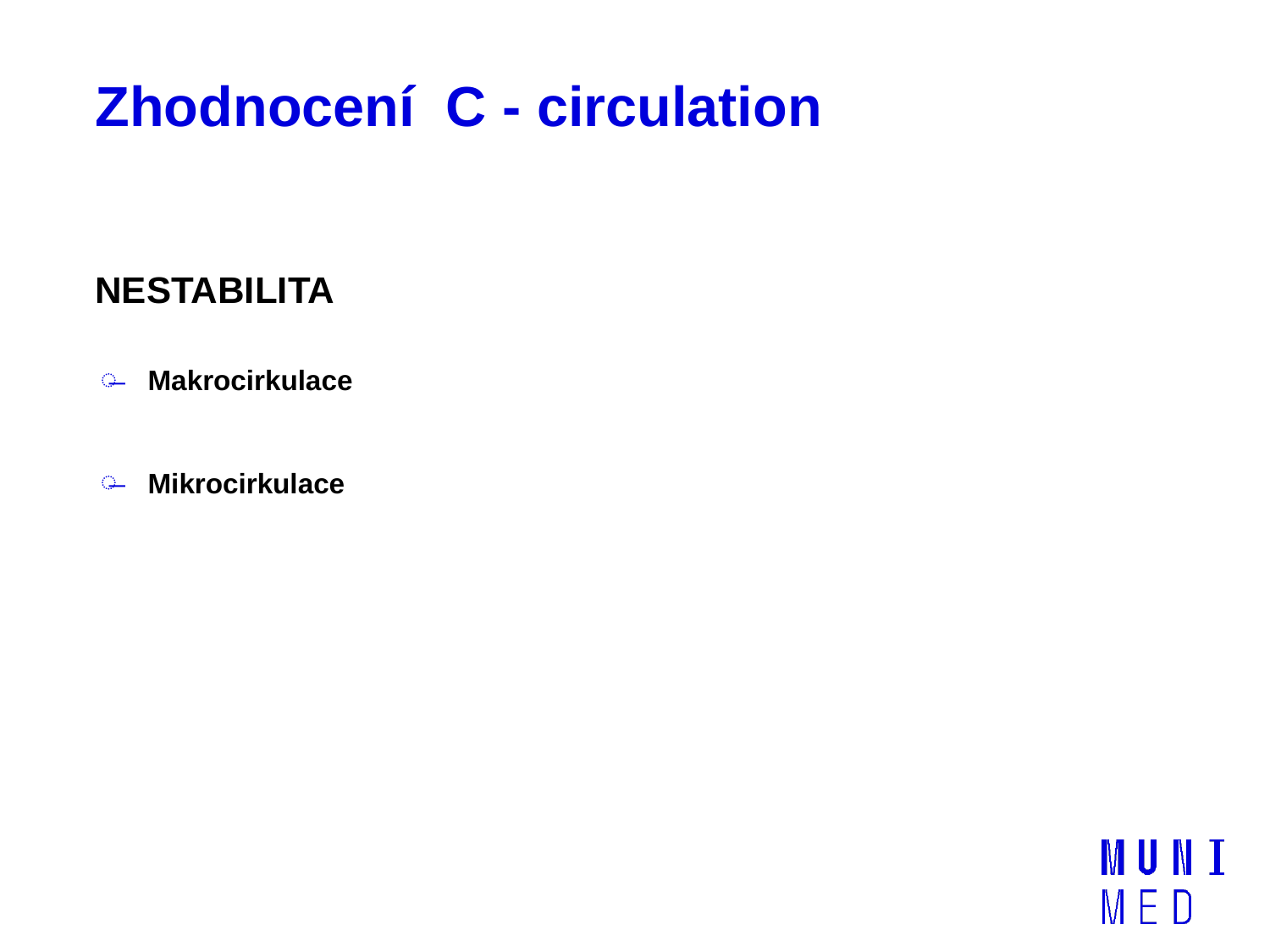

# Zhodnocení  C - circulation
NESTABILITA

Makrocirkulace

Mikrocirkulace